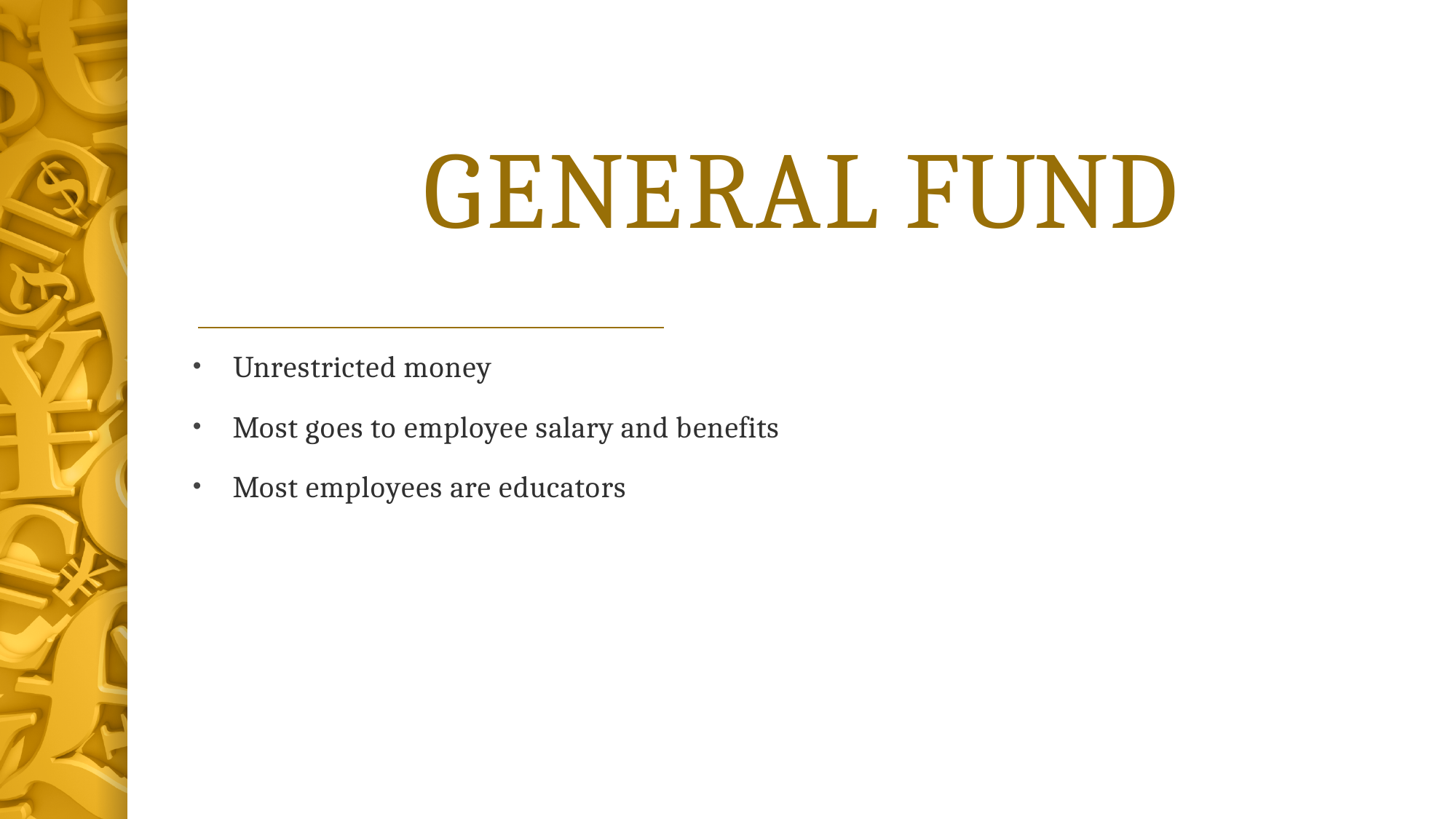

# GENERAL FUND
Unrestricted money
Most goes to employee salary and benefits
Most employees are educators